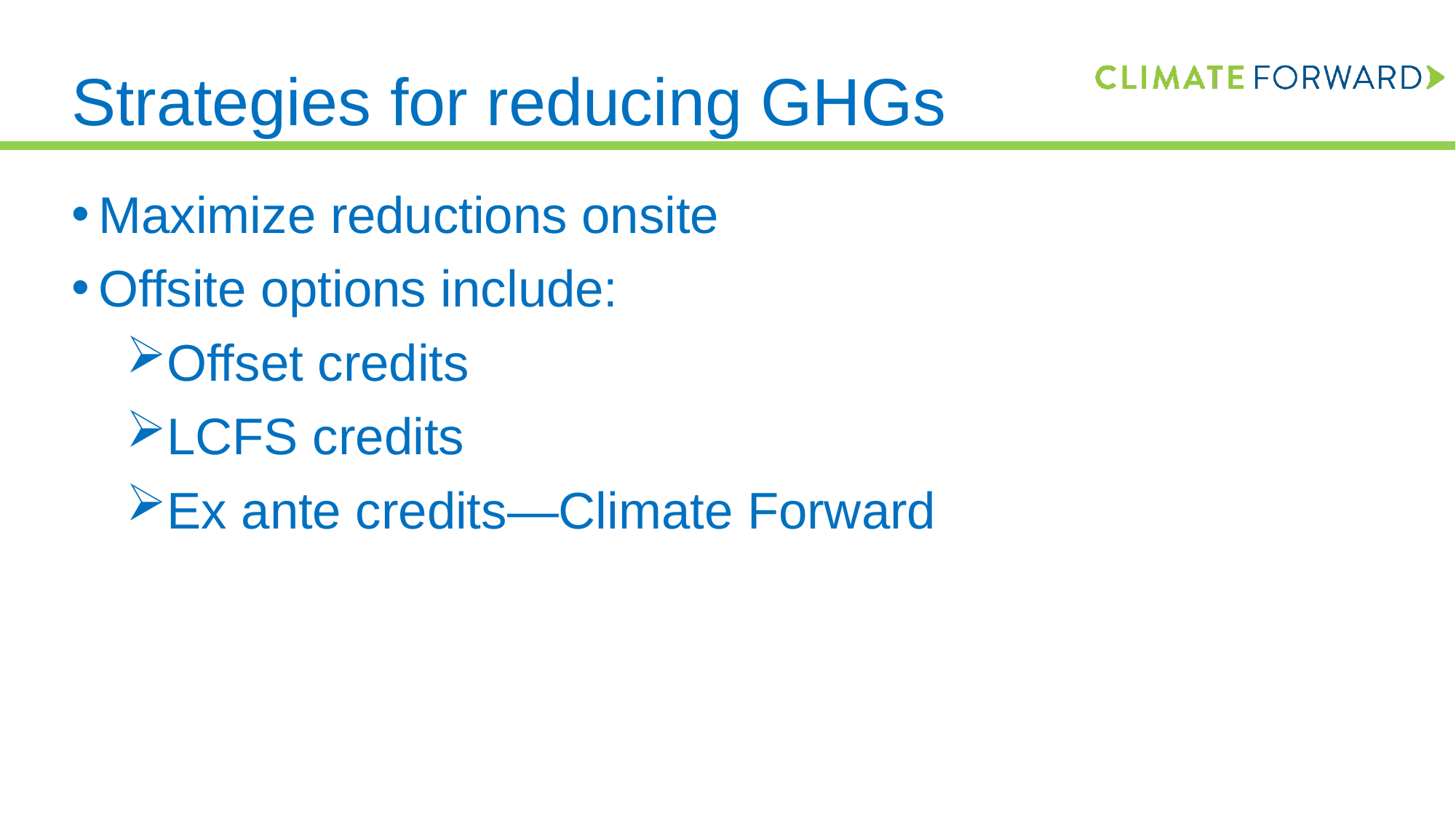

# Strategies for reducing GHGs
Maximize reductions onsite
Offsite options include:
Offset credits
LCFS credits
Ex ante credits—Climate Forward